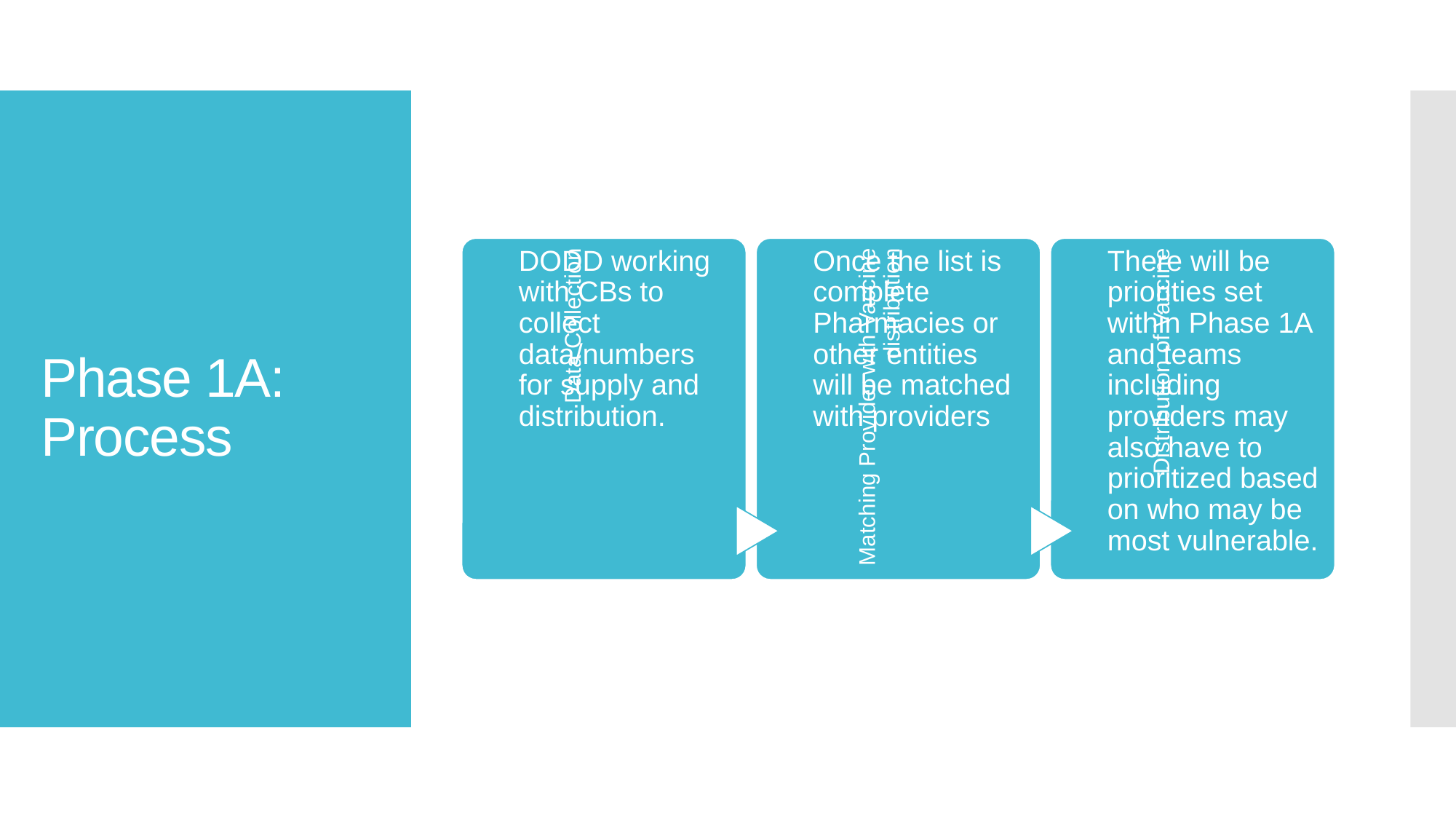

Data Collection
DODD working with CBs to collect data/numbers for supply and distribution.
Matching Provider with Vaccine distribution
Once the list is complete Pharmacies or other entities will be matched with providers
Distribution of Vaccine
There will be priorities set within Phase 1A and teams including providers may also have to prioritized based on who may be most vulnerable.
# Phase 1A: Process